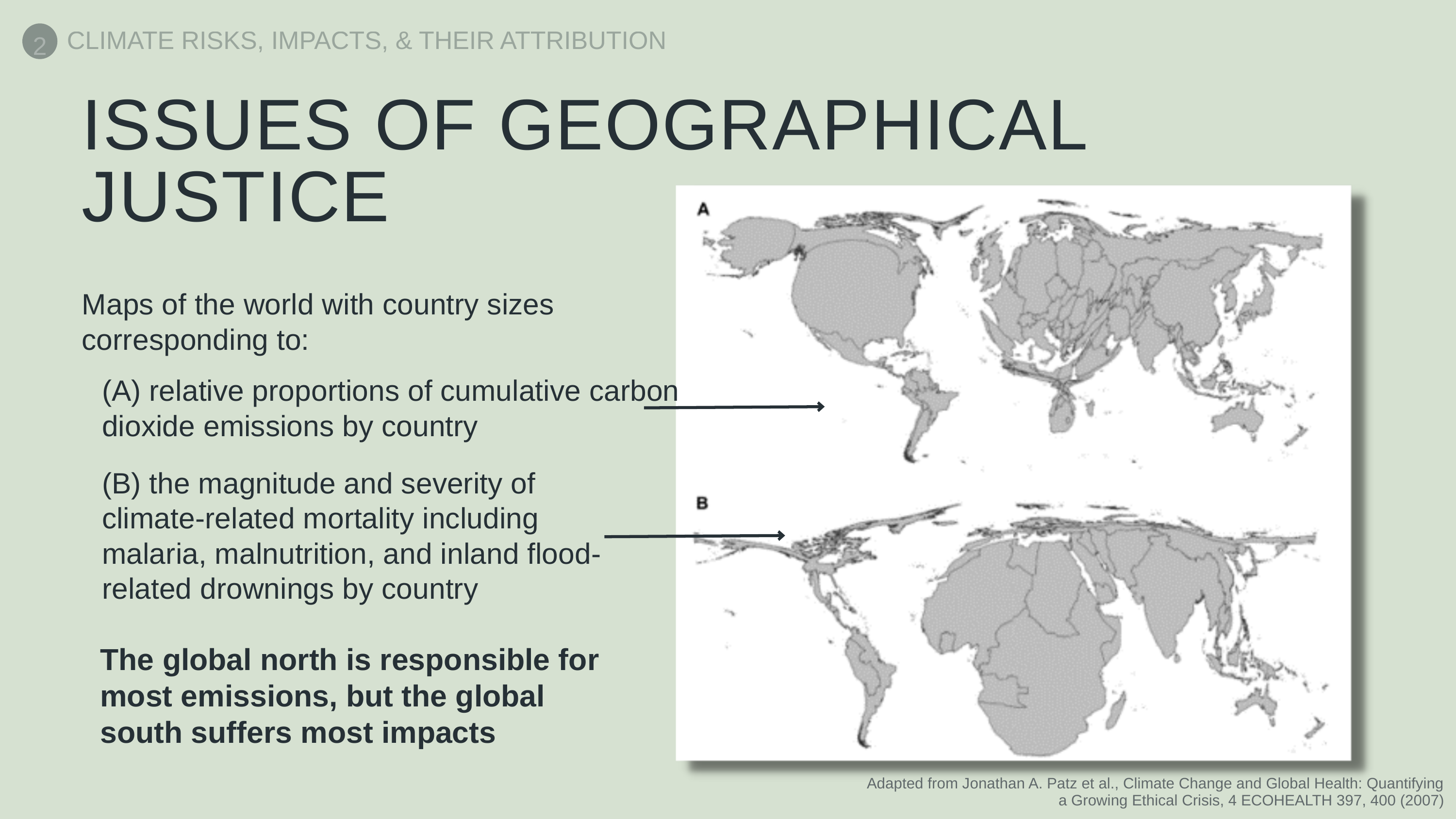

2
CLIMATE RISKS, IMPACTS, & THEIR ATTRIBUTION
ISSUES OF GEOGRAPHICAL JUSTICE

Maps of the world with country sizes corresponding to:
(A) relative proportions of cumulative carbon dioxide emissions by country

(B) the magnitude and severity of climate-related mortality including malaria, malnutrition, and inland flood-related drownings by country

The global north is responsible for most emissions, but the global south suffers most impacts
Adapted from Jonathan A. Patz et al., Climate Change and Global Health: Quantifying a Growing Ethical Crisis, 4 ECOHEALTH 397, 400 (2007)